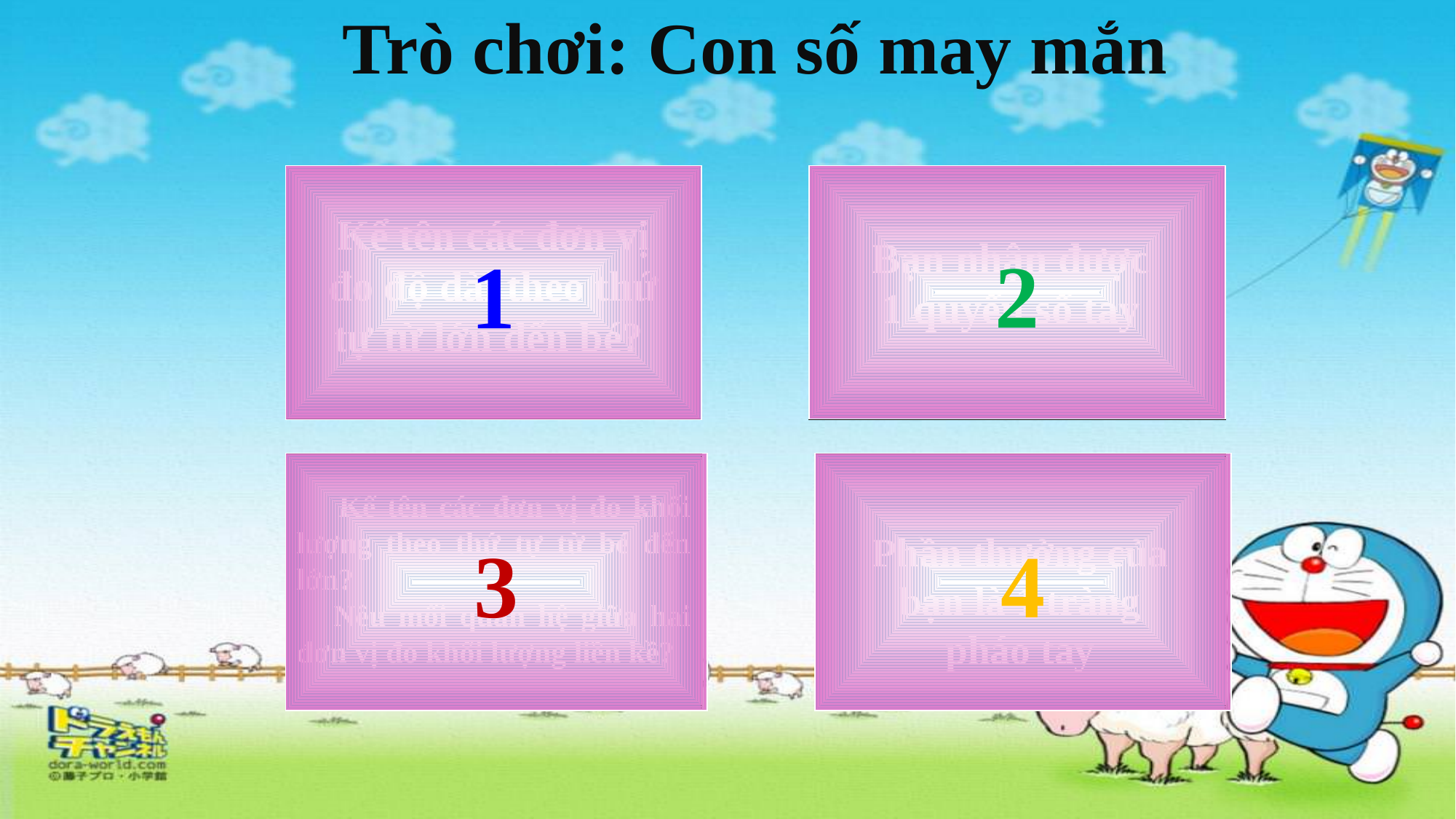

Trò chơi: Con số may mắn
1
2

Kể tên các đơn vị đo độ dài theo thứ tự từ lớn đến bé?
Bạn nhận được 1 quyển sổ tay
3
4

    Kể tên các đơn vị đo khối lượng theo thứ tự từ bé đến lớn?
   Nêu mối quan hệ giữa hai đơn vị đo khối lượng liền kề?
Phần thưởng của bạn là 1 tràng pháo tay